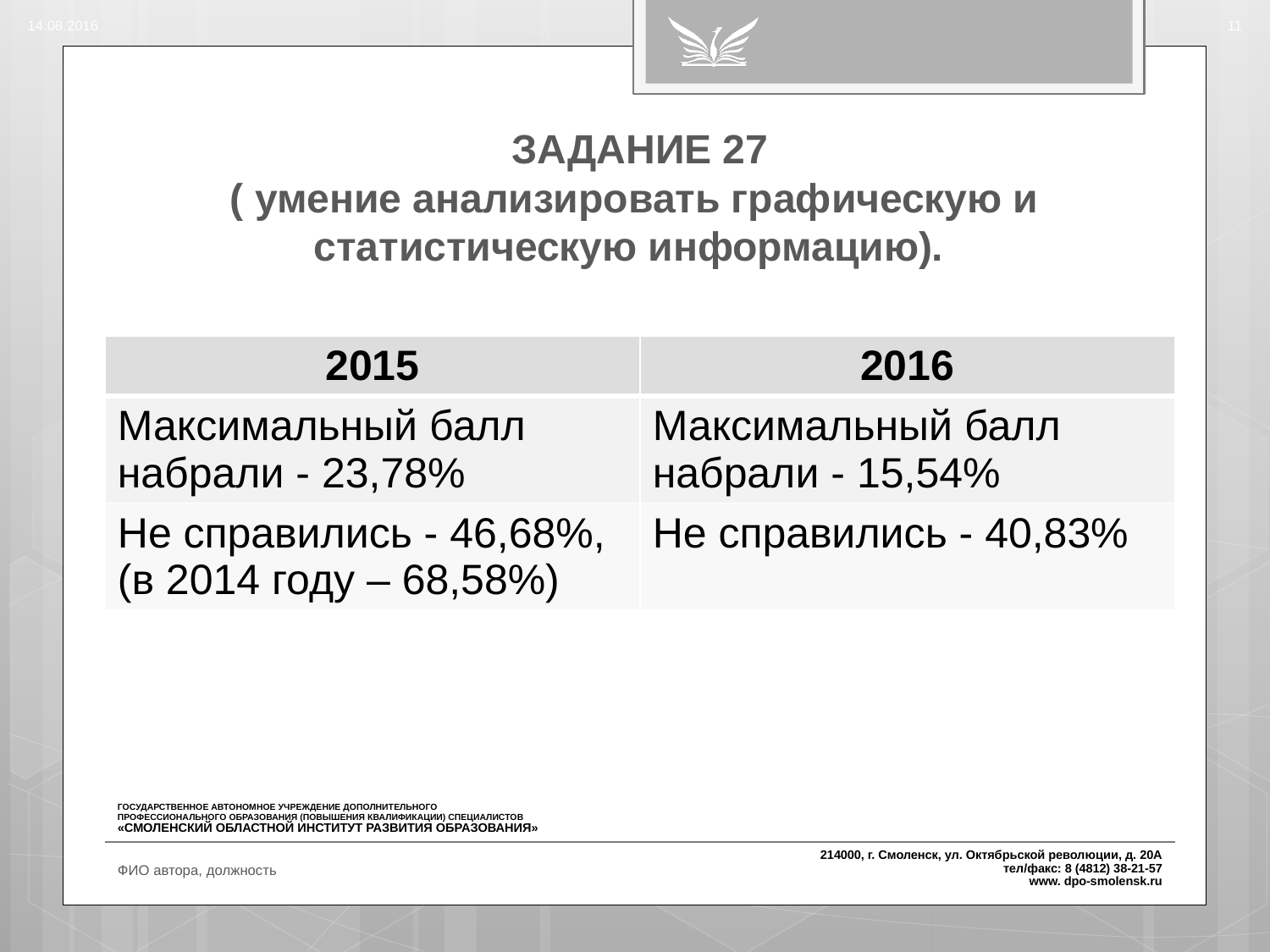

14.08.2016
11
# ЗАДАНИЕ 27 ( умение анализировать графическую и   статистическую информацию).
| 2015 | 2016 |
| --- | --- |
| Максимальный балл набрали - 23,78% | Максимальный балл набрали - 15,54% |
| Не справились - 46,68%, (в 2014 году – 68,58%) | Не справились - 40,83% |
ФИО автора, должность